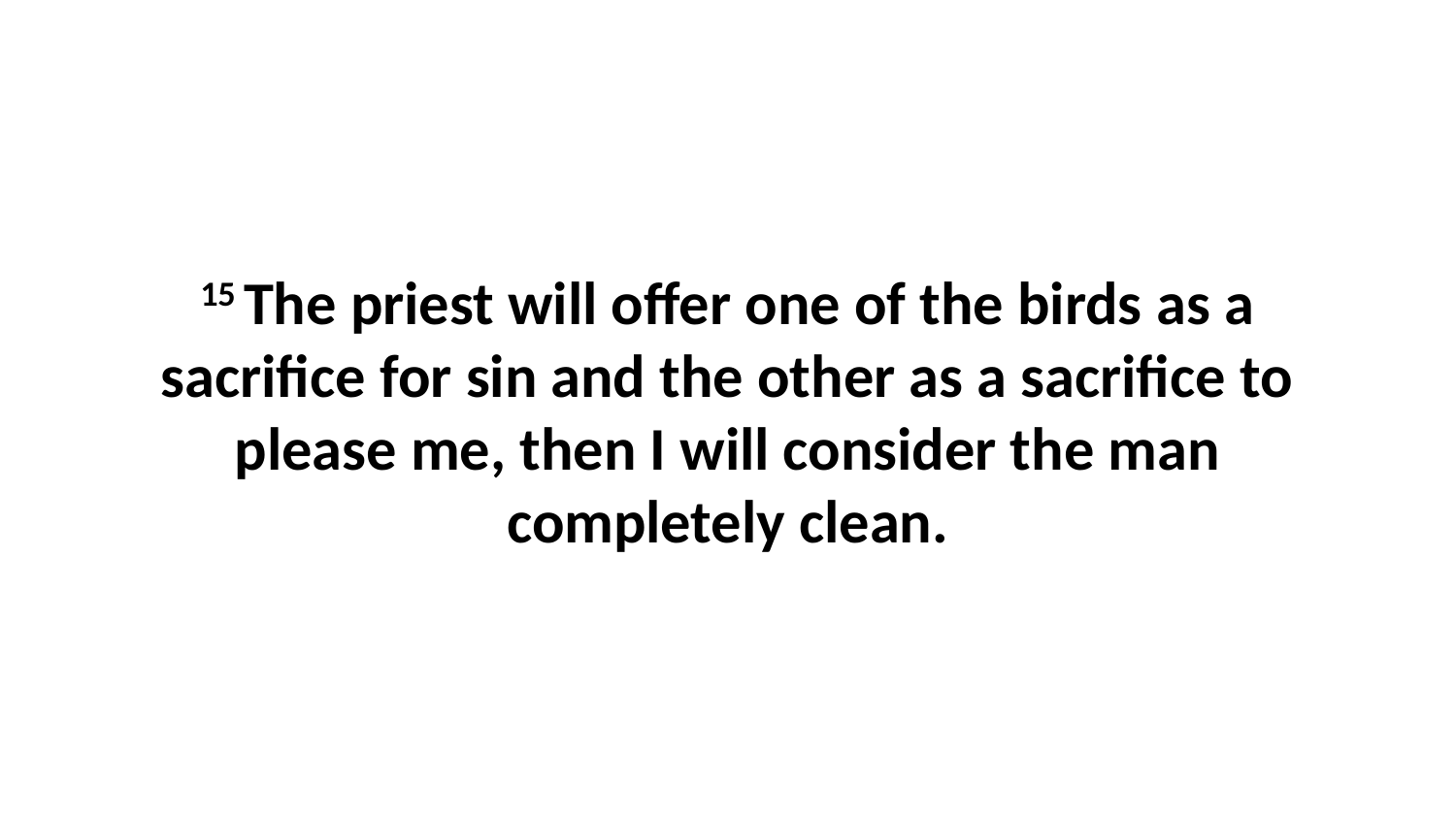

15 The priest will offer one of the birds as a sacrifice for sin and the other as a sacrifice to please me, then I will consider the man completely clean.